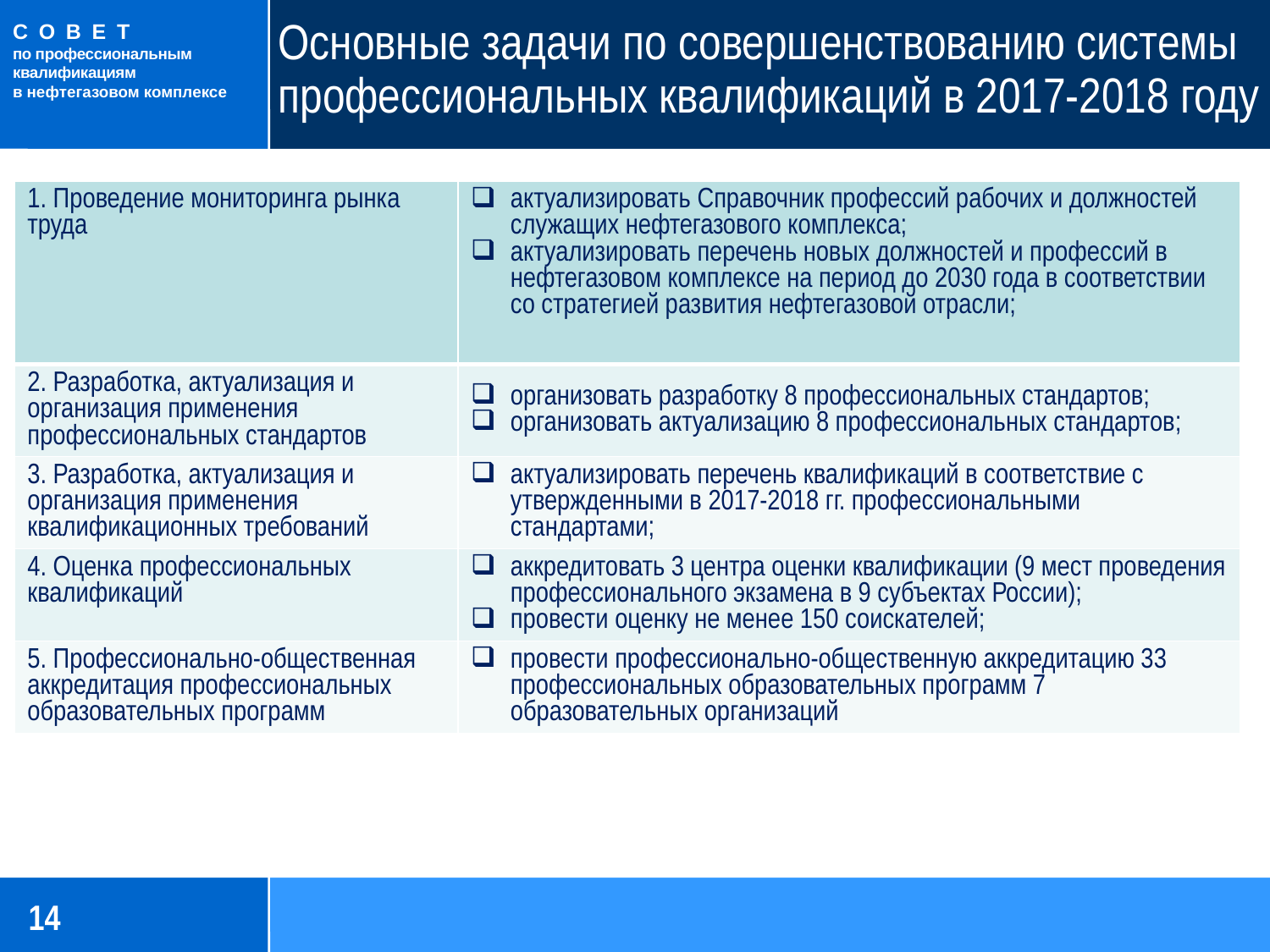

Основные задачи по совершенствованию системы  профессиональных квалификаций в 2017-2018 году
| 1. Проведение мониторинга рынка труда | актуализировать Справочник профессий рабочих и должностей служащих нефтегазового комплекса; актуализировать перечень новых должностей и профессий в нефтегазовом комплексе на период до 2030 года в соответствии со стратегией развития нефтегазовой отрасли; |
| --- | --- |
| 2. Разработка, актуализация и организация применения профессиональных стандартов | организовать разработку 8 профессиональных стандартов; организовать актуализацию 8 профессиональных стандартов; |
| 3. Разработка, актуализация и организация применения квалификационных требований | актуализировать перечень квалификаций в соответствие с утвержденными в 2017-2018 гг. профессиональными стандартами; |
| 4. Оценка профессиональных квалификаций | аккредитовать 3 центра оценки квалификации (9 мест проведения профессионального экзамена в 9 субъектах России); провести оценку не менее 150 соискателей; |
| 5. Профессионально-общественная аккредитация профессиональных образовательных программ | провести профессионально-общественную аккредитацию 33 профессиональных образовательных программ 7 образовательных организаций |
14